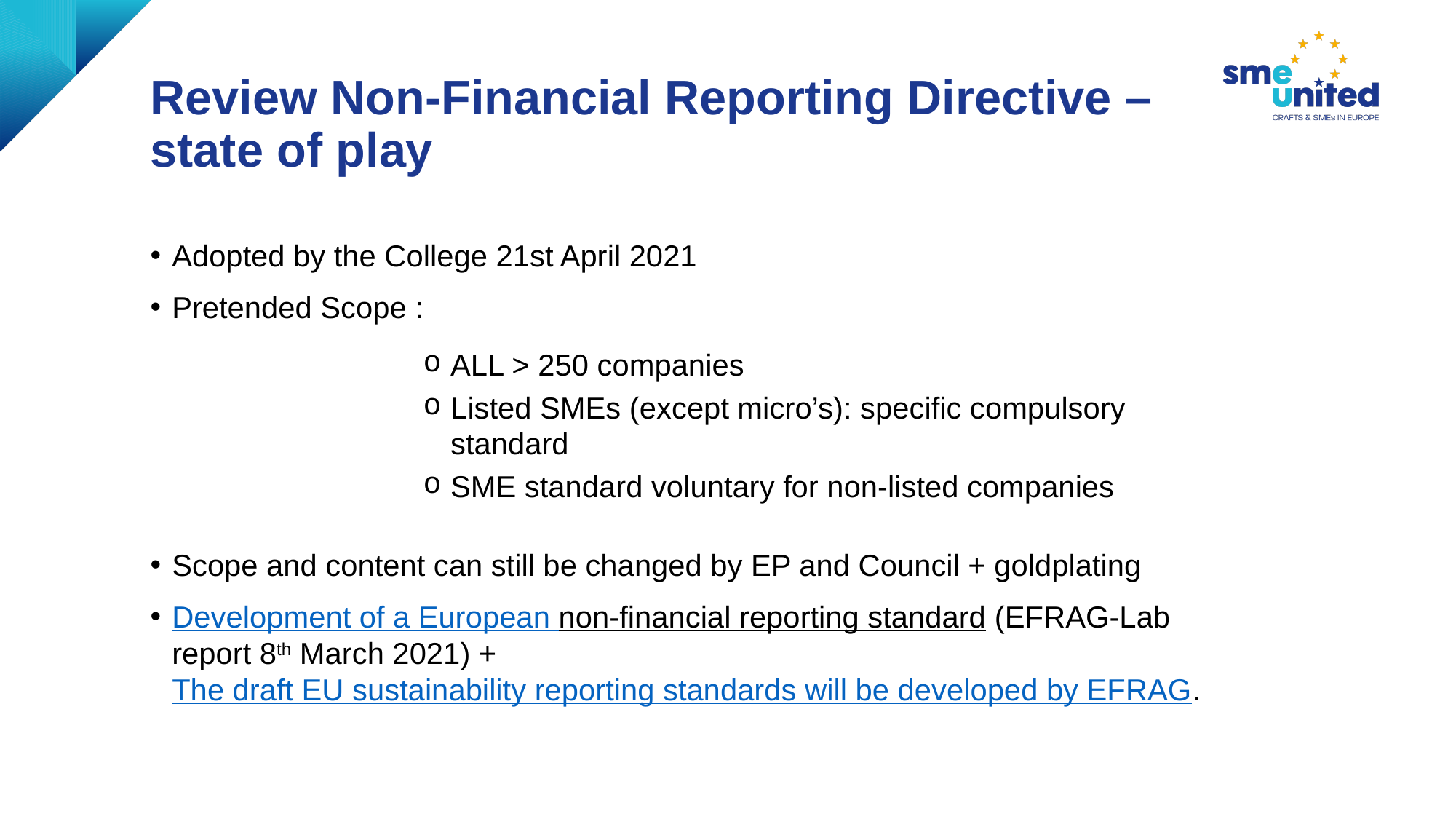

# Review Non-Financial Reporting Directive –state of play
Adopted by the College 21st April 2021
Pretended Scope :
ALL > 250 companies
Listed SMEs (except micro’s): specific compulsory standard
SME standard voluntary for non-listed companies

Scope and content can still be changed by EP and Council + goldplating
Development of a European non-financial reporting standard (EFRAG-Lab report 8th March 2021) + The draft EU sustainability reporting standards will be developed by EFRAG.